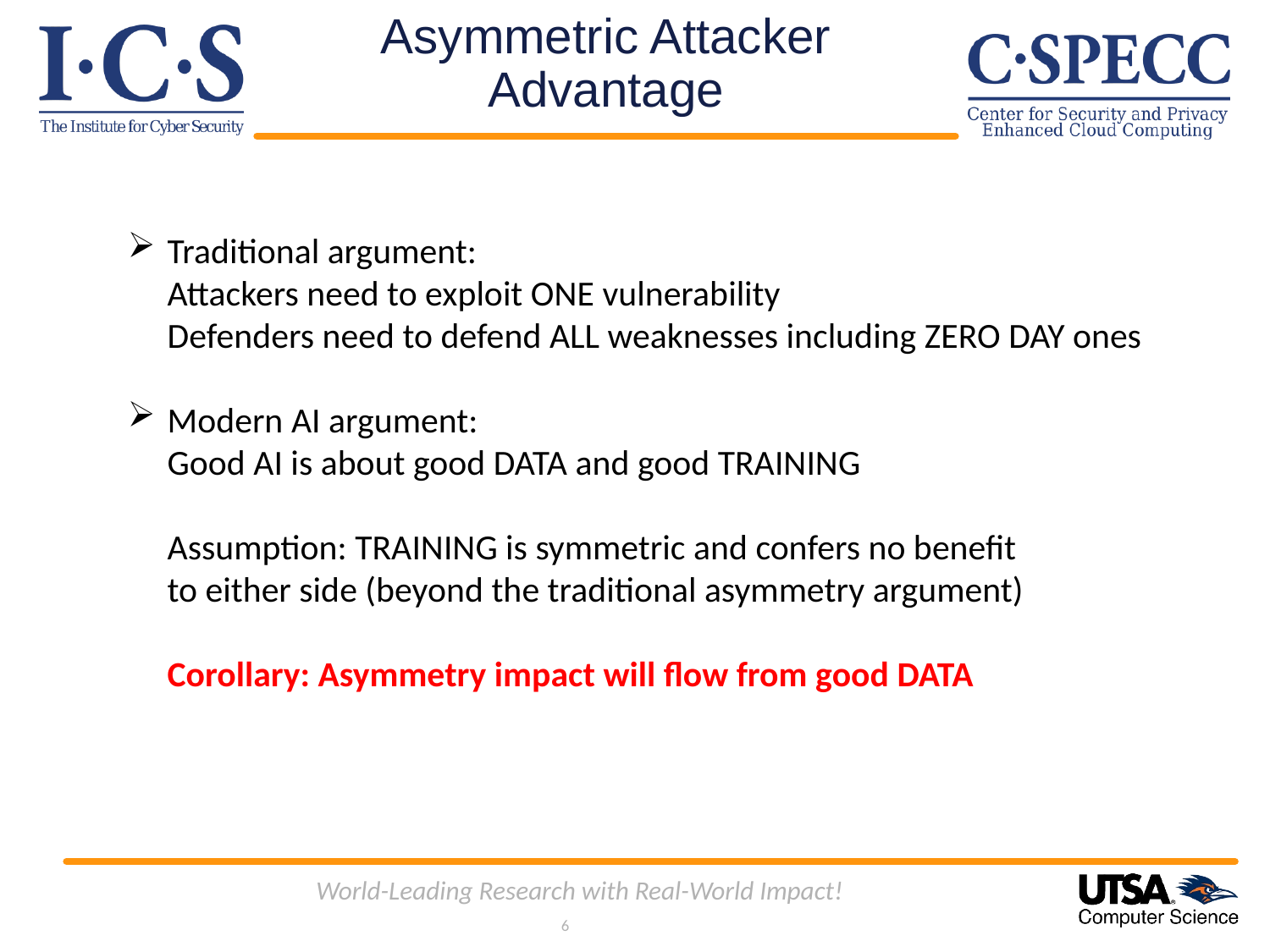

# Asymmetric Attacker Advantage
Traditional argument:
Attackers need to exploit ONE vulnerability
Defenders need to defend ALL weaknesses including ZERO DAY ones

Modern AI argument:
Good AI is about good DATA and good TRAINING
Assumption: TRAINING is symmetric and confers no benefit
to either side (beyond the traditional asymmetry argument)
Corollary: Asymmetry impact will flow from good DATA

World-Leading Research with Real-World Impact!
6